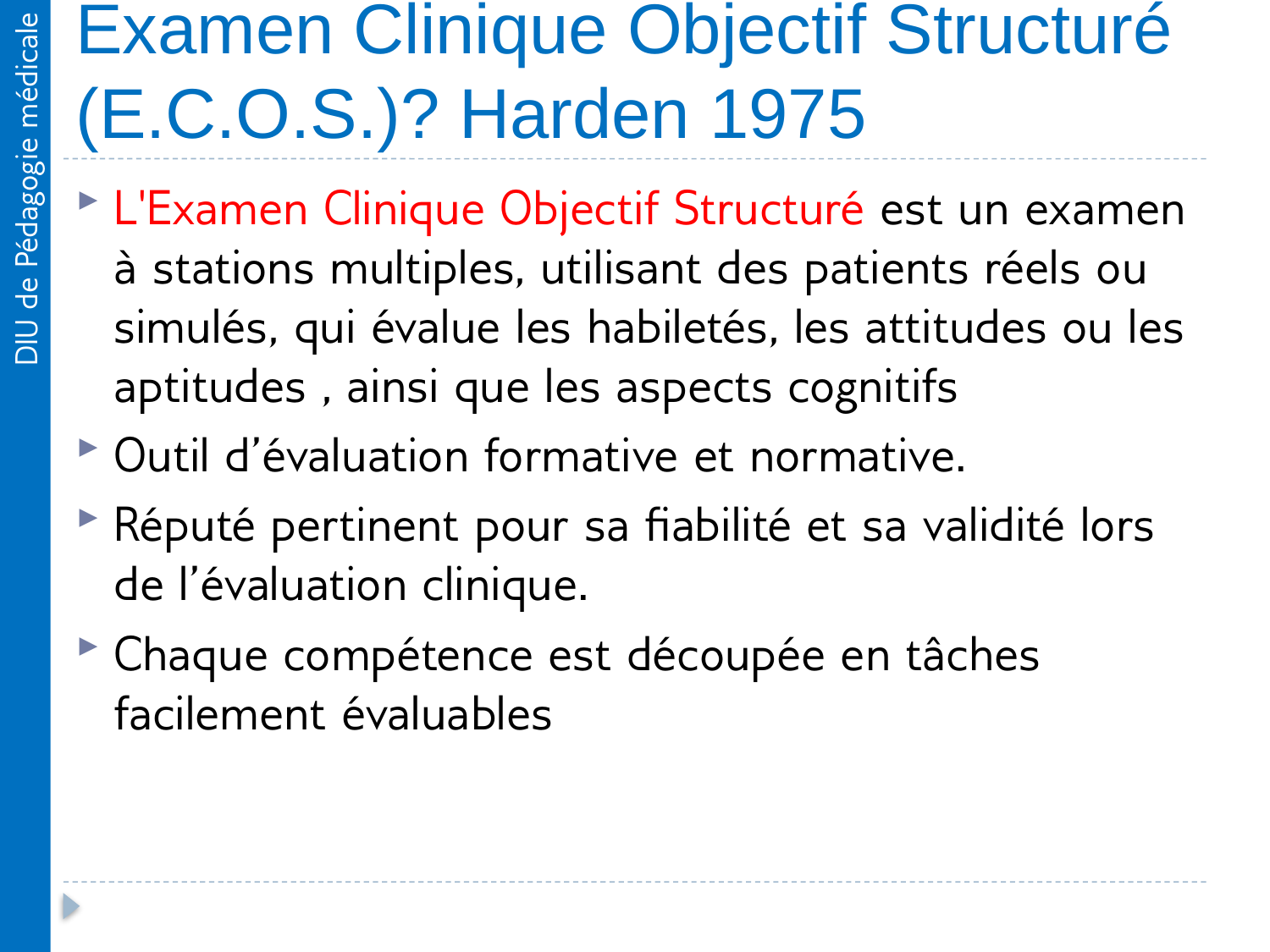

# Examen Clinique Objectif Structuré (E.C.O.S.)? Harden 1975
L'Examen Clinique Objectif Structuré est un examen à stations multiples, utilisant des patients réels ou simulés, qui évalue les habiletés, les attitudes ou les aptitudes , ainsi que les aspects cognitifs
Outil d’évaluation formative et normative.
Réputé pertinent pour sa fiabilité et sa validité lors de l’évaluation clinique.
Chaque compétence est découpée en tâches facilement évaluables